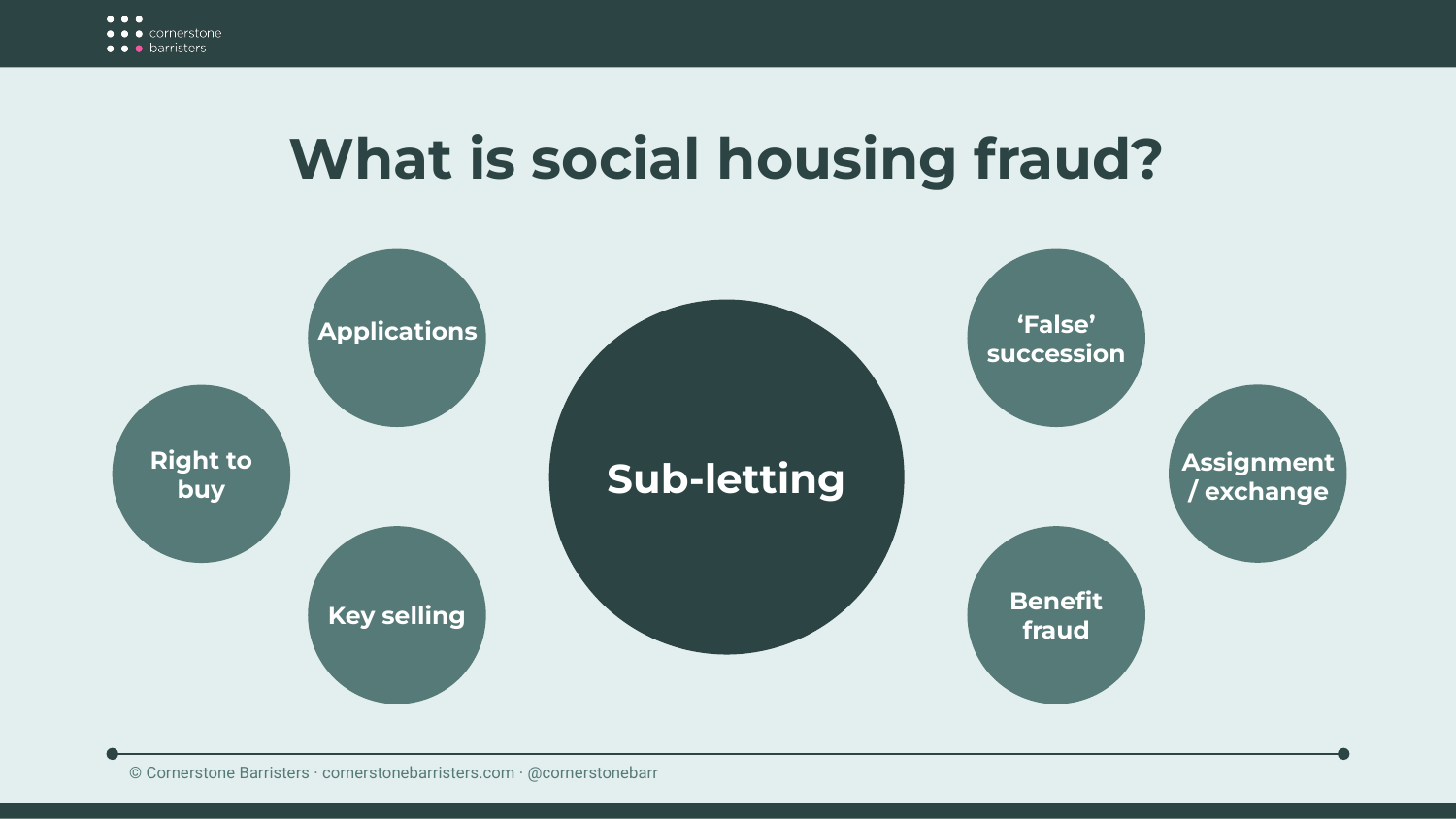

What is social housing fraud?
Applications
‘False’ succession
Sub-letting
Right to buy
Assignment / exchange
Key selling
Benefit fraud